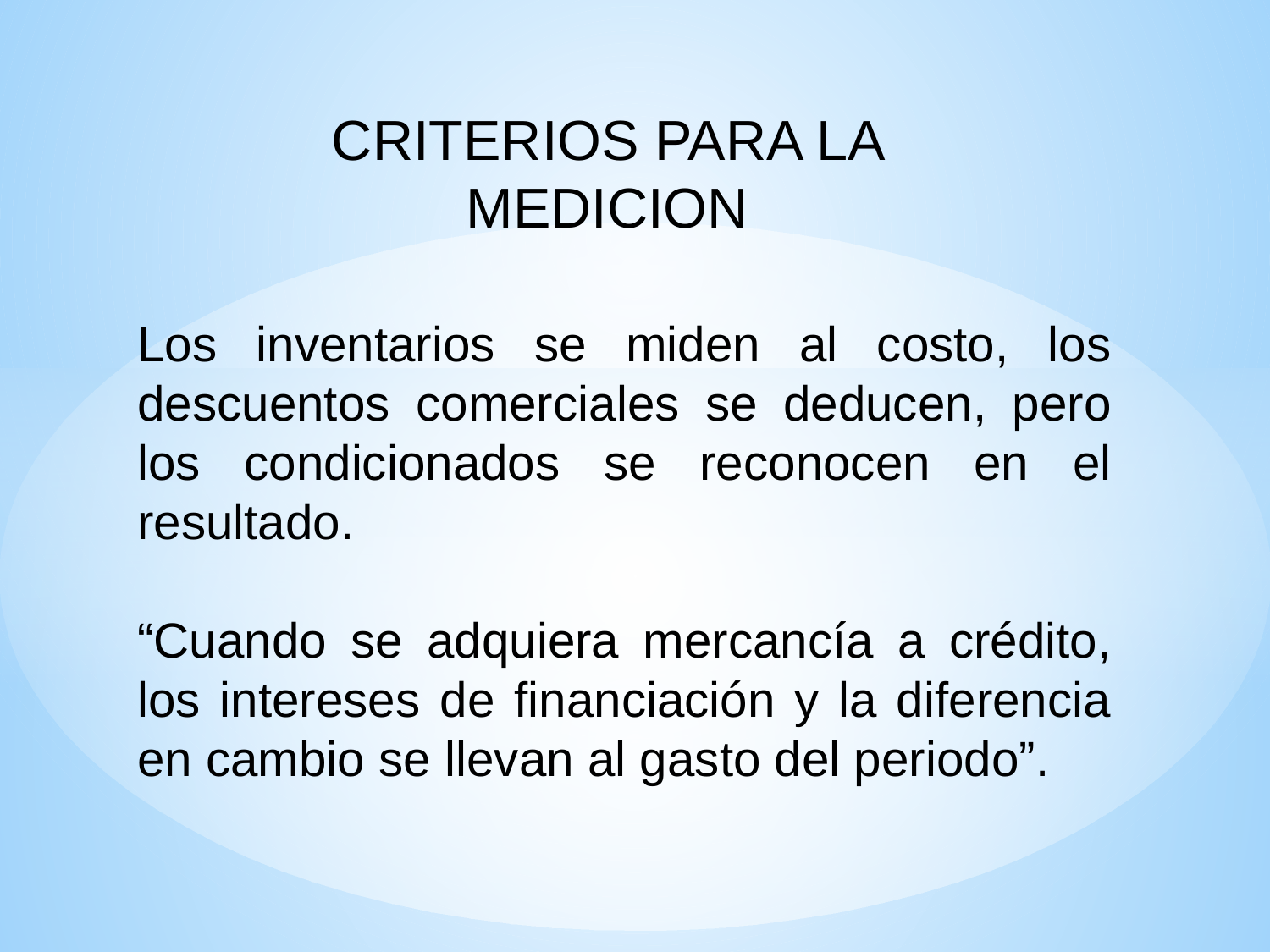

CRITERIOS PARA LA MEDICION
Los inventarios se miden al costo, los descuentos comerciales se deducen, pero los condicionados se reconocen en el resultado.

“Cuando se adquiera mercancía a crédito, los intereses de financiación y la diferencia en cambio se llevan al gasto del periodo”.